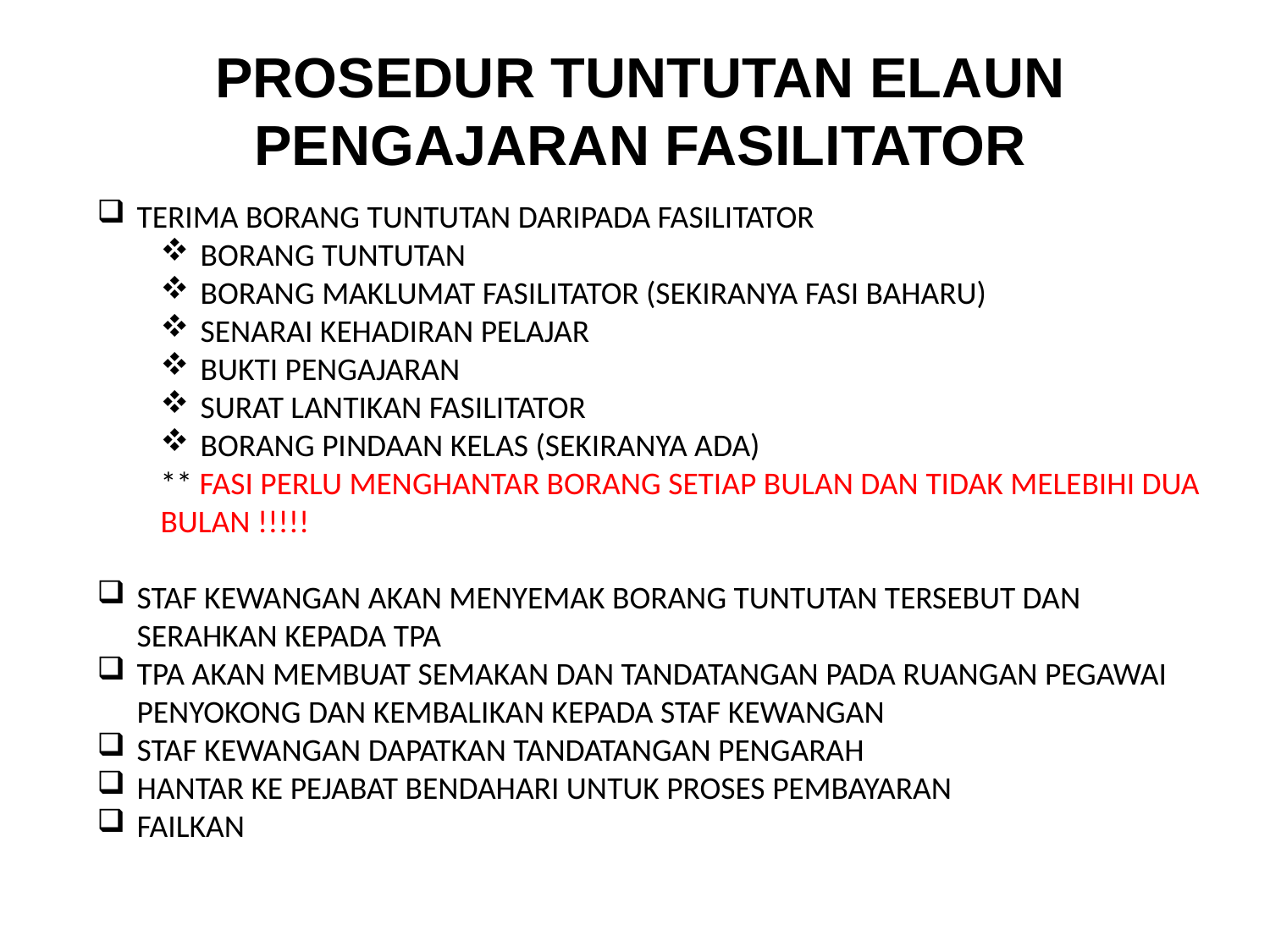

PROSEDUR TUNTUTAN ELAUN PENGAJARAN FASILITATOR
TERIMA BORANG TUNTUTAN DARIPADA FASILITATOR
BORANG TUNTUTAN
BORANG MAKLUMAT FASILITATOR (SEKIRANYA FASI BAHARU)
SENARAI KEHADIRAN PELAJAR
BUKTI PENGAJARAN
SURAT LANTIKAN FASILITATOR
BORANG PINDAAN KELAS (SEKIRANYA ADA)
** FASI PERLU MENGHANTAR BORANG SETIAP BULAN DAN TIDAK MELEBIHI DUA BULAN !!!!!

STAF KEWANGAN AKAN MENYEMAK BORANG TUNTUTAN TERSEBUT DAN SERAHKAN KEPADA TPA
TPA AKAN MEMBUAT SEMAKAN DAN TANDATANGAN PADA RUANGAN PEGAWAI PENYOKONG DAN KEMBALIKAN KEPADA STAF KEWANGAN
STAF KEWANGAN DAPATKAN TANDATANGAN PENGARAH
HANTAR KE PEJABAT BENDAHARI UNTUK PROSES PEMBAYARAN
FAILKAN